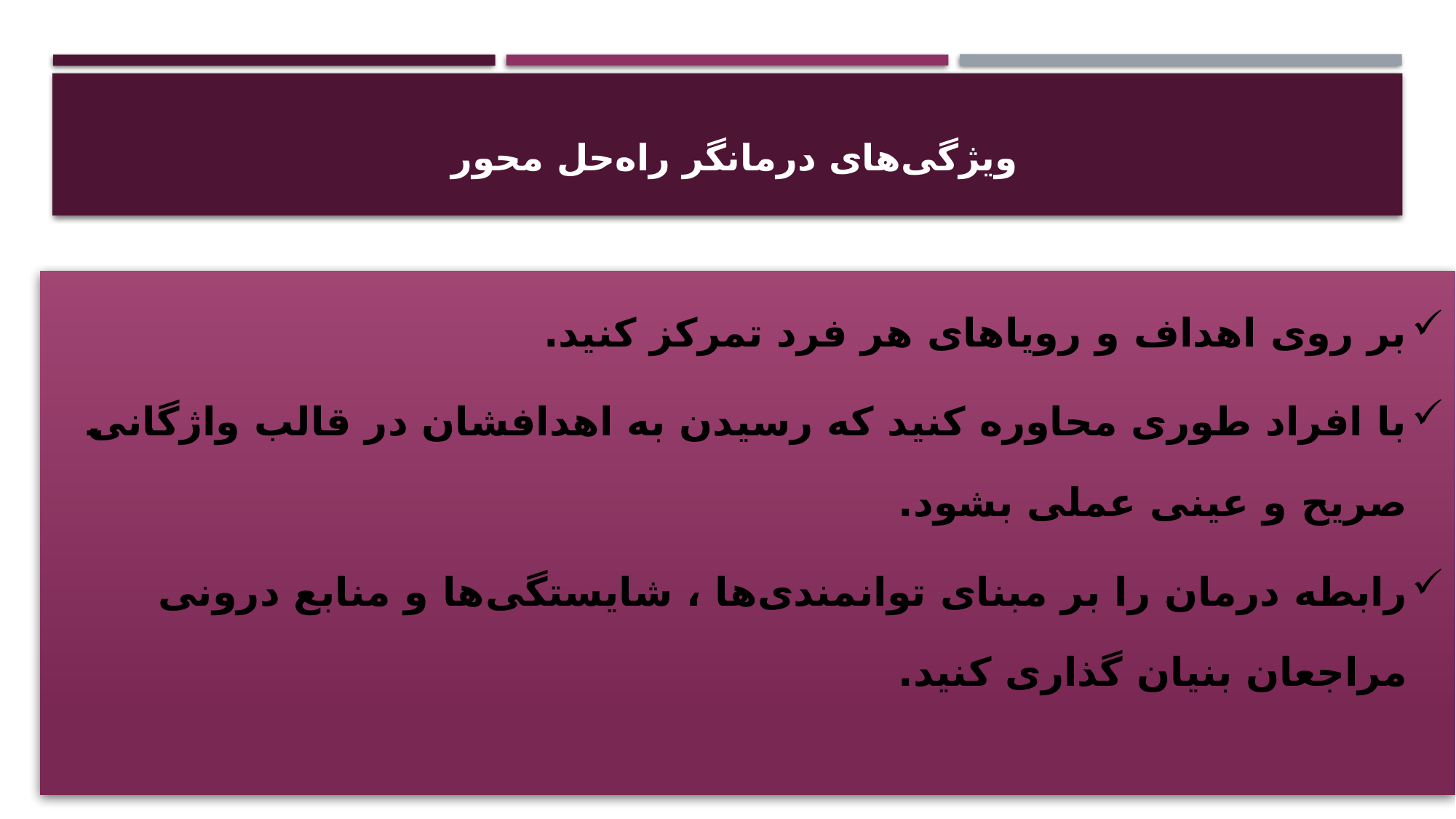

ویژگی‌های درمانگر راه‌حل محور
بر روی اهداف و رویاهای هر فرد تمرکز کنید.
با افراد طوری محاوره کنید که رسیدن به اهدافشان در قالب واژگانی صریح و عینی عملی بشود.
رابطه درمان را بر مبنای توانمندی‌ها ، شایستگی‌ها و منابع درونی مراجعان بنیان گذاری کنید.